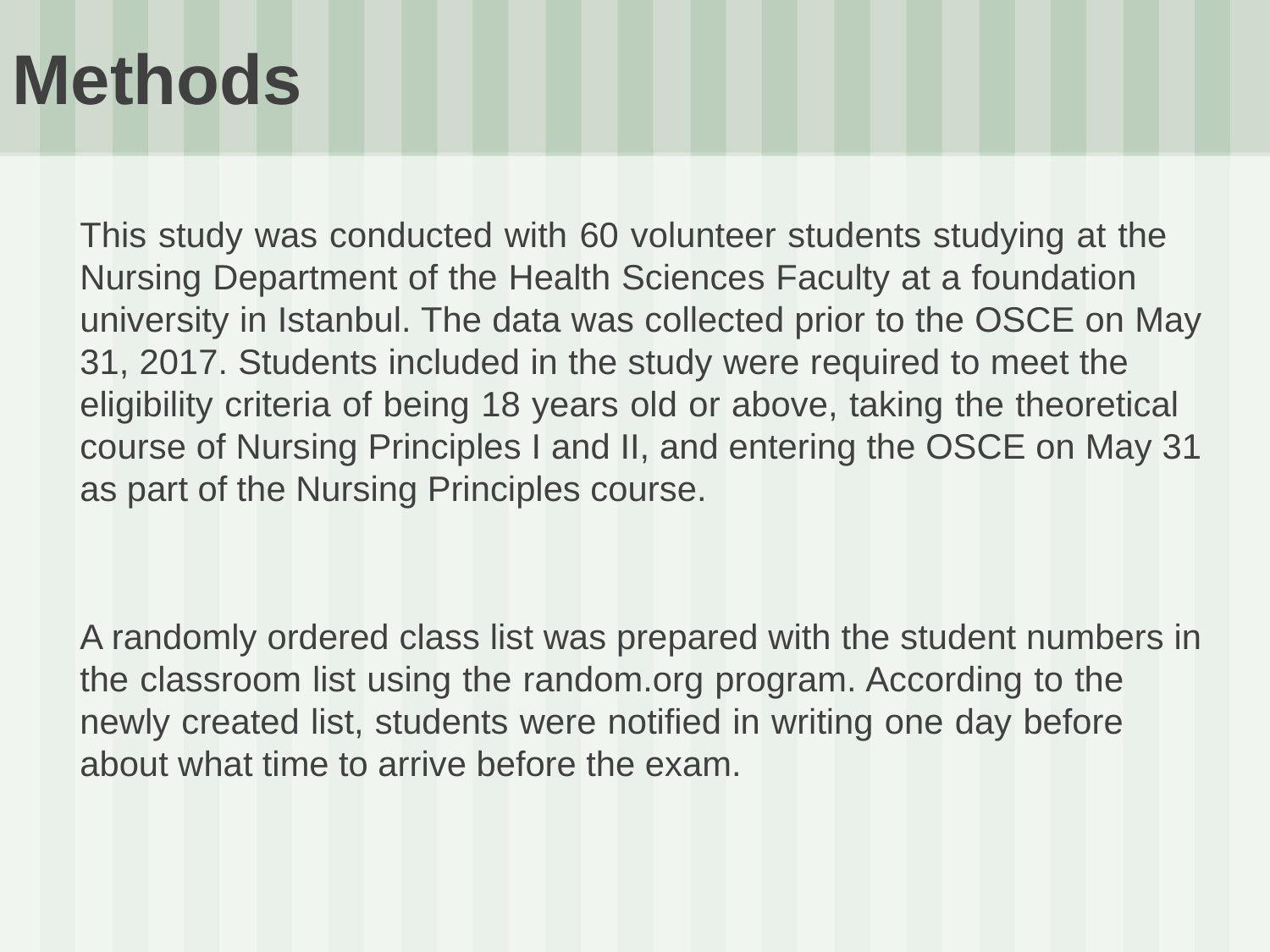

# Methods
This study was conducted with 60 volunteer students studying at the    Nursing Department of the Health Sciences Faculty at a foundation       university in Istanbul. The data was collected prior to the OSCE on May 31, 2017. Students included in the study were required to meet the        eligibility criteria of being 18 years old or above, taking the theoretical   course of Nursing Principles I and II, and entering the OSCE on May 31 as part of the Nursing Principles course.

A randomly ordered class list was prepared with the student numbers in the classroom list using the random.org program. According to the        newly created list, students were notified in writing one day before        about what time to arrive before the exam.